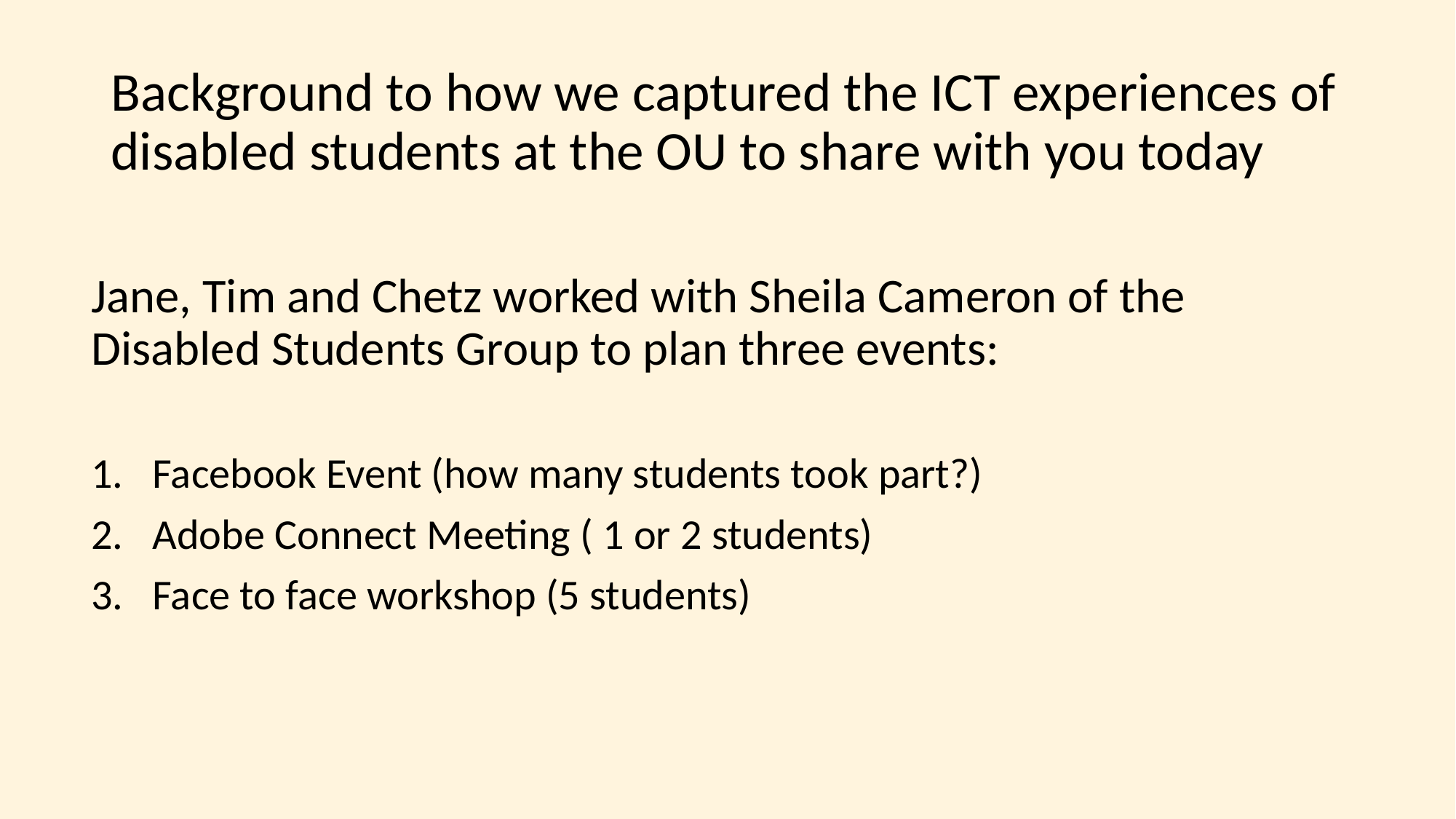

# Background to how we captured the ICT experiences of disabled students at the OU to share with you today
Jane, Tim and Chetz worked with Sheila Cameron of the Disabled Students Group to plan three events:

Facebook Event (how many students took part?)
Adobe Connect Meeting ( 1 or 2 students)
Face to face workshop (5 students)